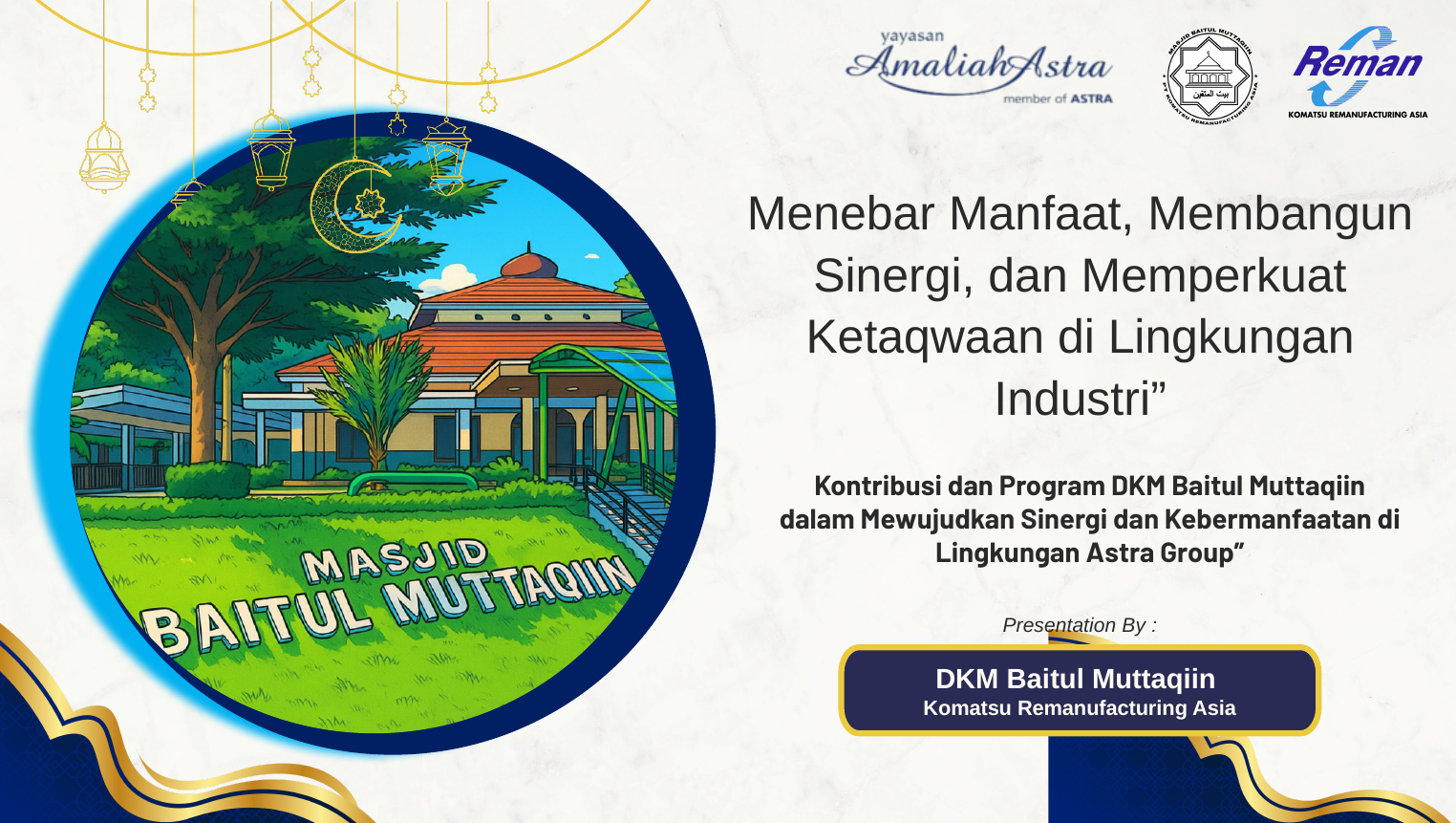

Menebar Manfaat, Membangun Sinergi, dan Memperkuat Ketaqwaan di Lingkungan Industri”​
​
Kontribusi dan Program DKM Baitul Muttaqiin dalam Mewujudkan Sinergi dan Kebermanfaatan di Lingkungan Astra Group”​
​

Presentation By :

DKM Baitul Muttaqiin
Komatsu Remanufacturing Asia